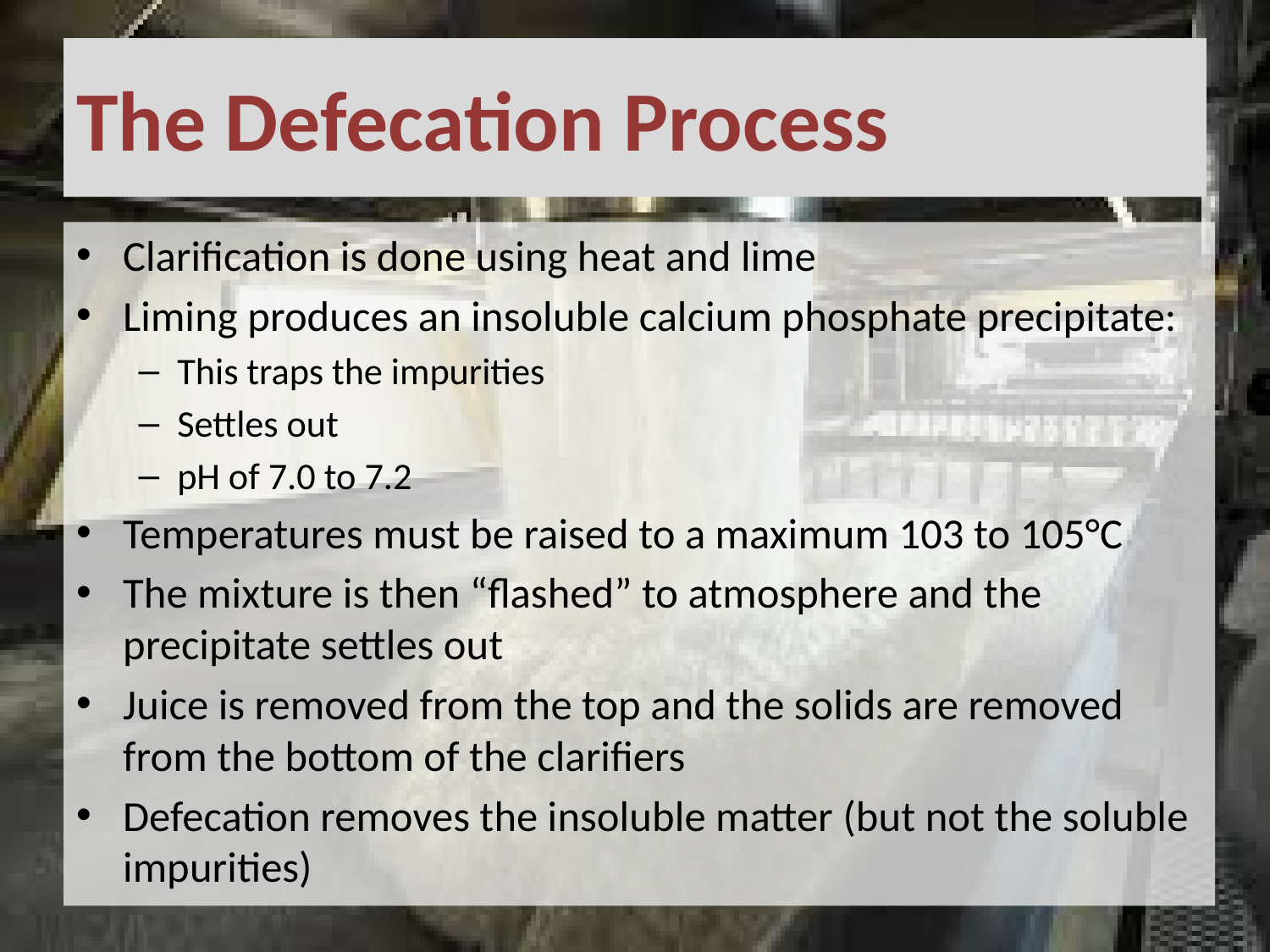

# The Defecation Process
Clarification is done using heat and lime
Liming produces an insoluble calcium phosphate precipitate:
This traps the impurities
Settles out
pH of 7.0 to 7.2
Temperatures must be raised to a maximum 103 to 105°C
The mixture is then “flashed” to atmosphere and the precipitate settles out
Juice is removed from the top and the solids are removed from the bottom of the clarifiers
Defecation removes the insoluble matter (but not the soluble impurities)